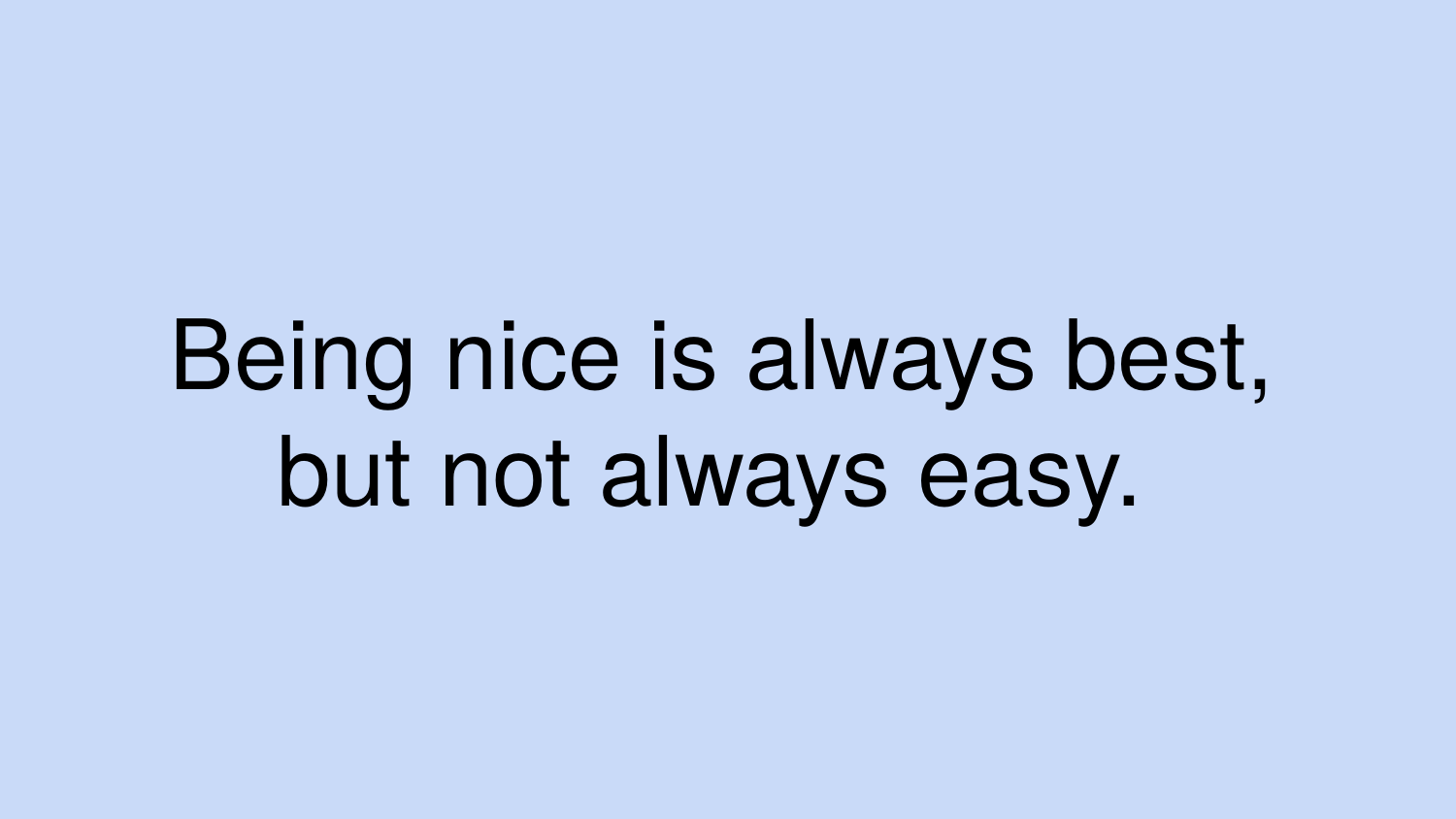

# Being nice is always best,
       but not always easy.